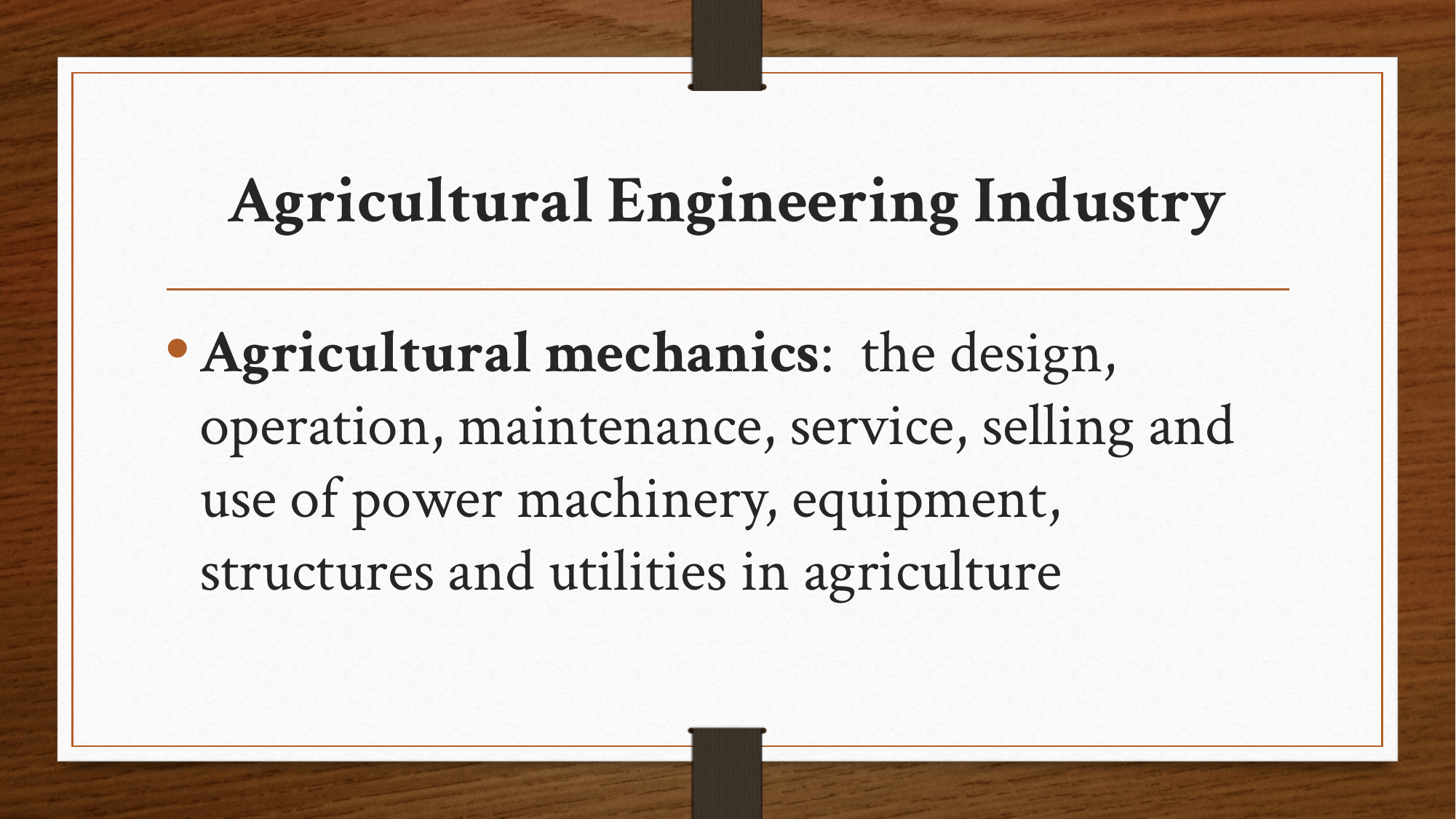

# Agricultural Engineering Industry
Agricultural mechanics:  the design, operation, maintenance, service, selling and use of power machinery, equipment, structures and utilities in agriculture